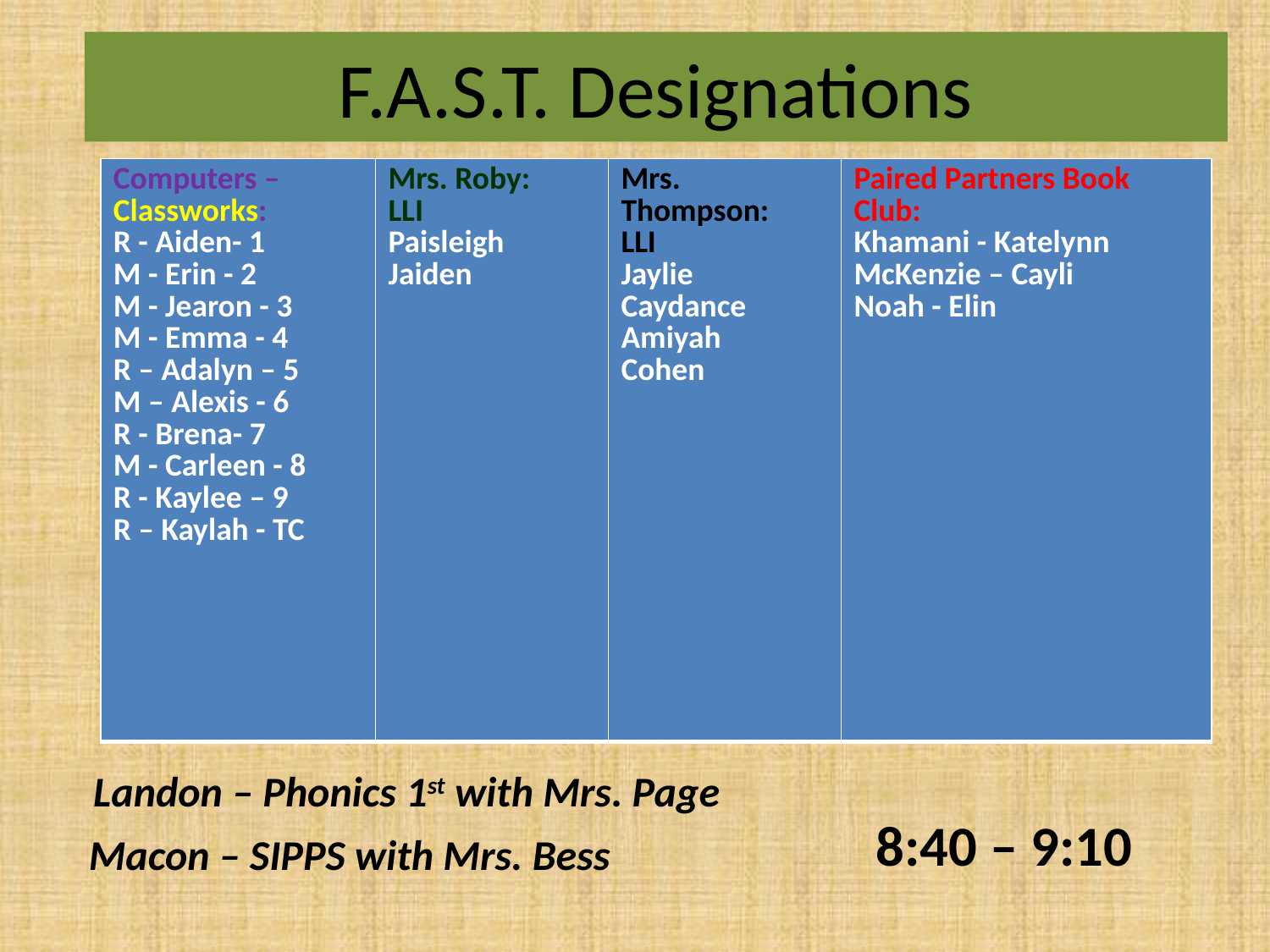

# F.A.S.T. Designations
| Computers – Classworks: R - Aiden- 1 M - Erin - 2 M - Jearon - 3 M - Emma - 4 R – Adalyn – 5 M – Alexis - 6 R - Brena- 7 M - Carleen - 8 R - Kaylee – 9 R – Kaylah - TC | Mrs. Roby: LLI Paisleigh Jaiden | Mrs. Thompson: LLI Jaylie Caydance Amiyah Cohen | Paired Partners Book Club: Khamani - Katelynn McKenzie – Cayli Noah - Elin |
| --- | --- | --- | --- |
Landon – Phonics 1st with Mrs. Page
8:40 – 9:10
Macon – SIPPS with Mrs. Bess